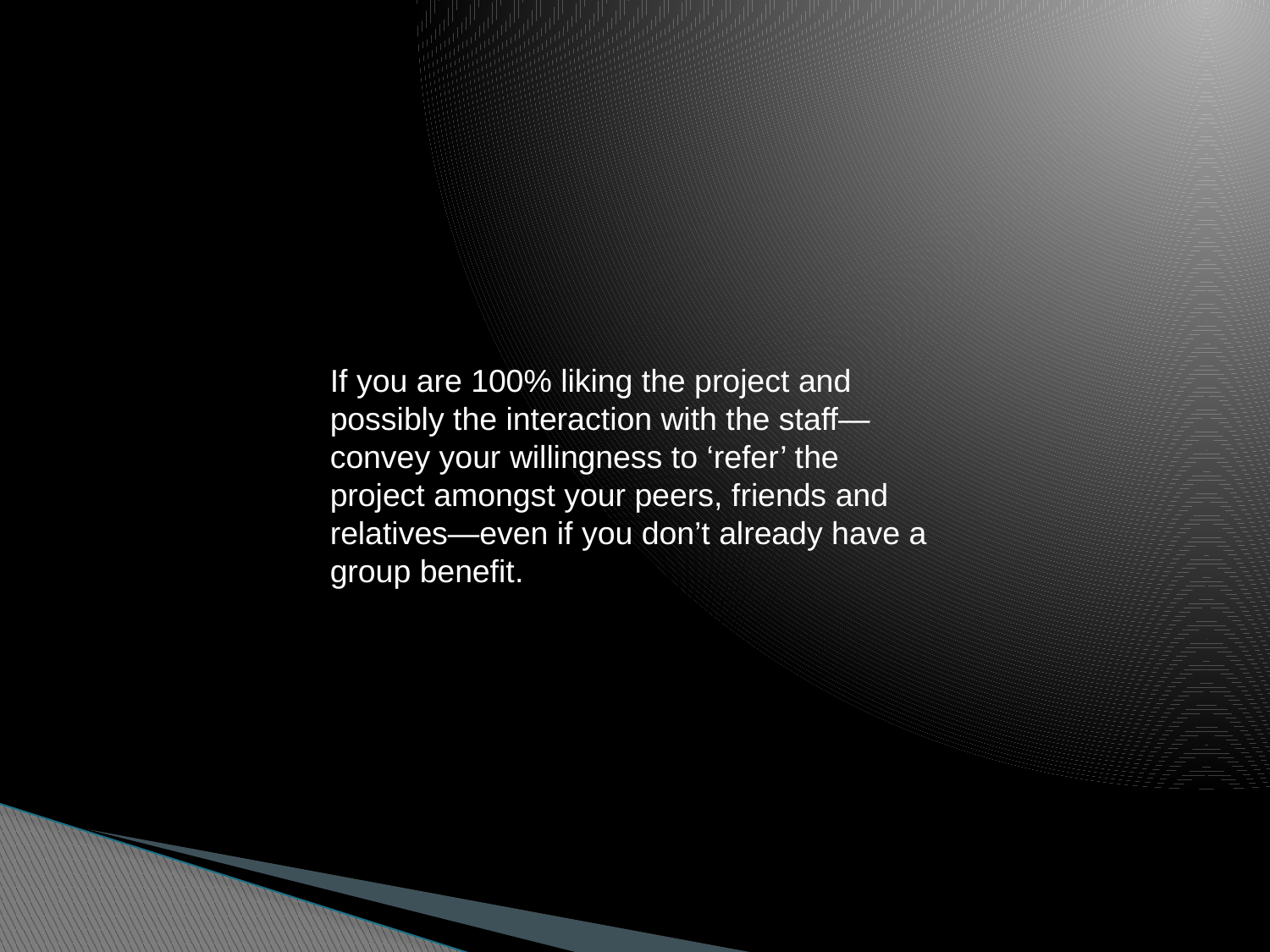

#
If you are 100% liking the project and possibly the interaction with the staff—convey your willingness to ‘refer’ the project amongst your peers, friends and relatives—even if you don’t already have a group benefit.